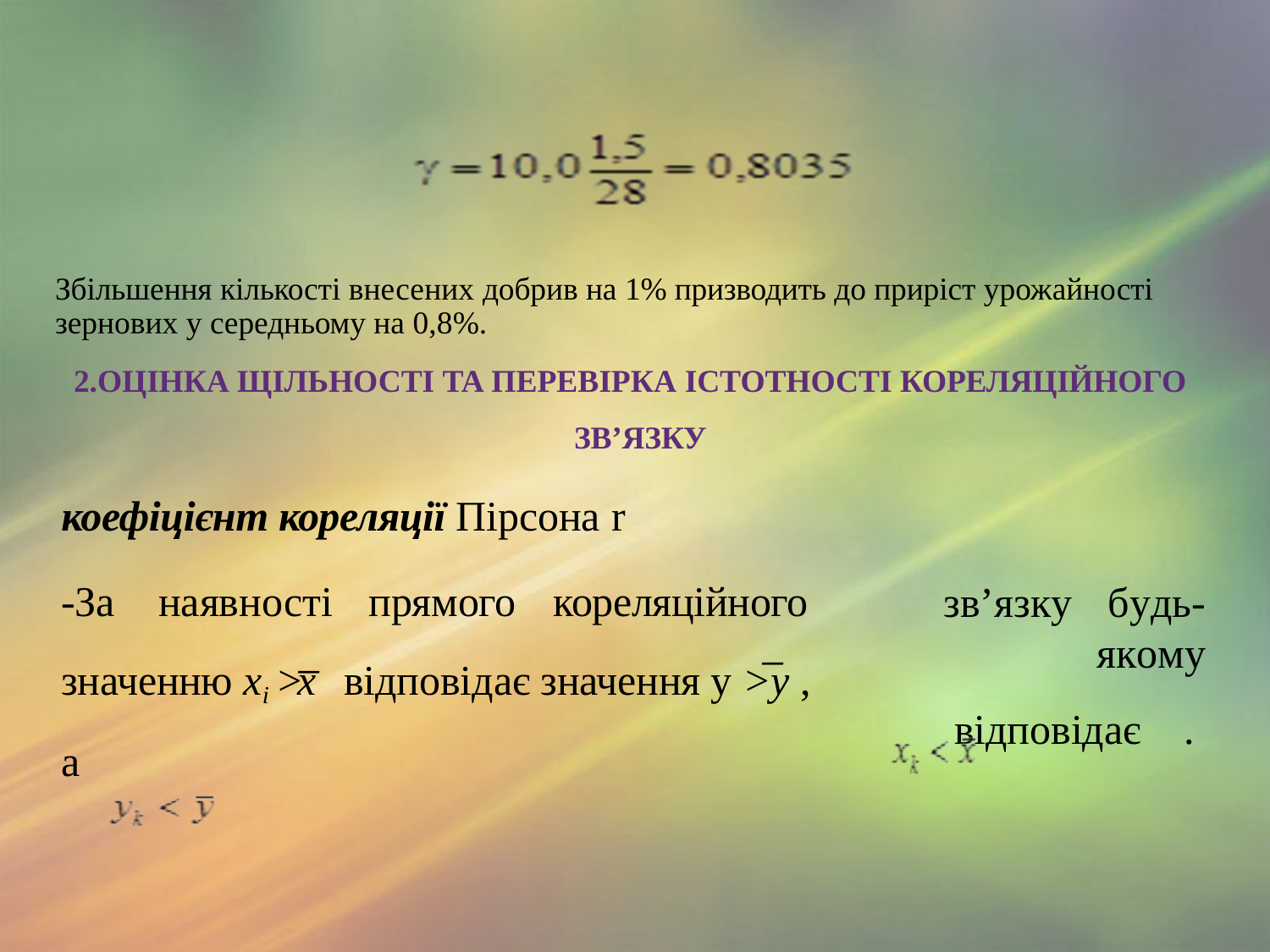

Збільшення кількості внесених добрив на 1% призводить до приріст урожайності  зернових у середньому на 0,8%.
2.ОЦІНКА ЩІЛЬНОСТІ ТА ПЕРЕВІРКА ІСТОТНОСТІ КОРЕЛЯЦІЙНОГО  ЗВ’ЯЗКУ
коефіцієнт кореляції Пірсона r
-За	наявності		прямого	кореляційного  значенню хі >x̅	відповідає значення y >̅y , а
зв’язку	будь-якому
відповідає	.